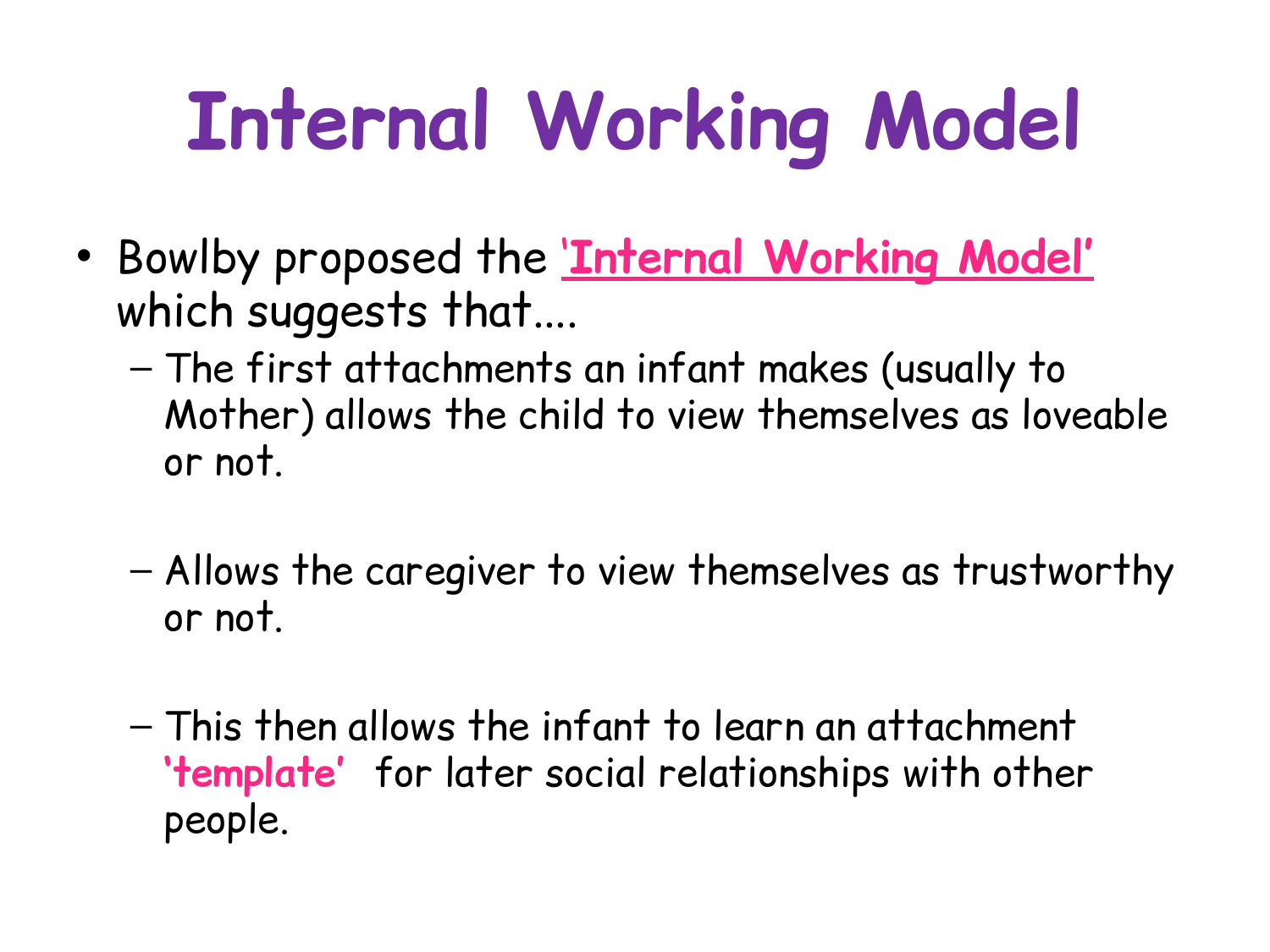

# Internal Working Model
Bowlby proposed the ‘Internal Working Model’ which suggests that....
The first attachments an infant makes (usually to Mother) allows the child to view themselves as loveable or not.

Allows the caregiver to view themselves as trustworthy or not.

This then allows the infant to learn an attachment ‘template’  for later social relationships with other people.